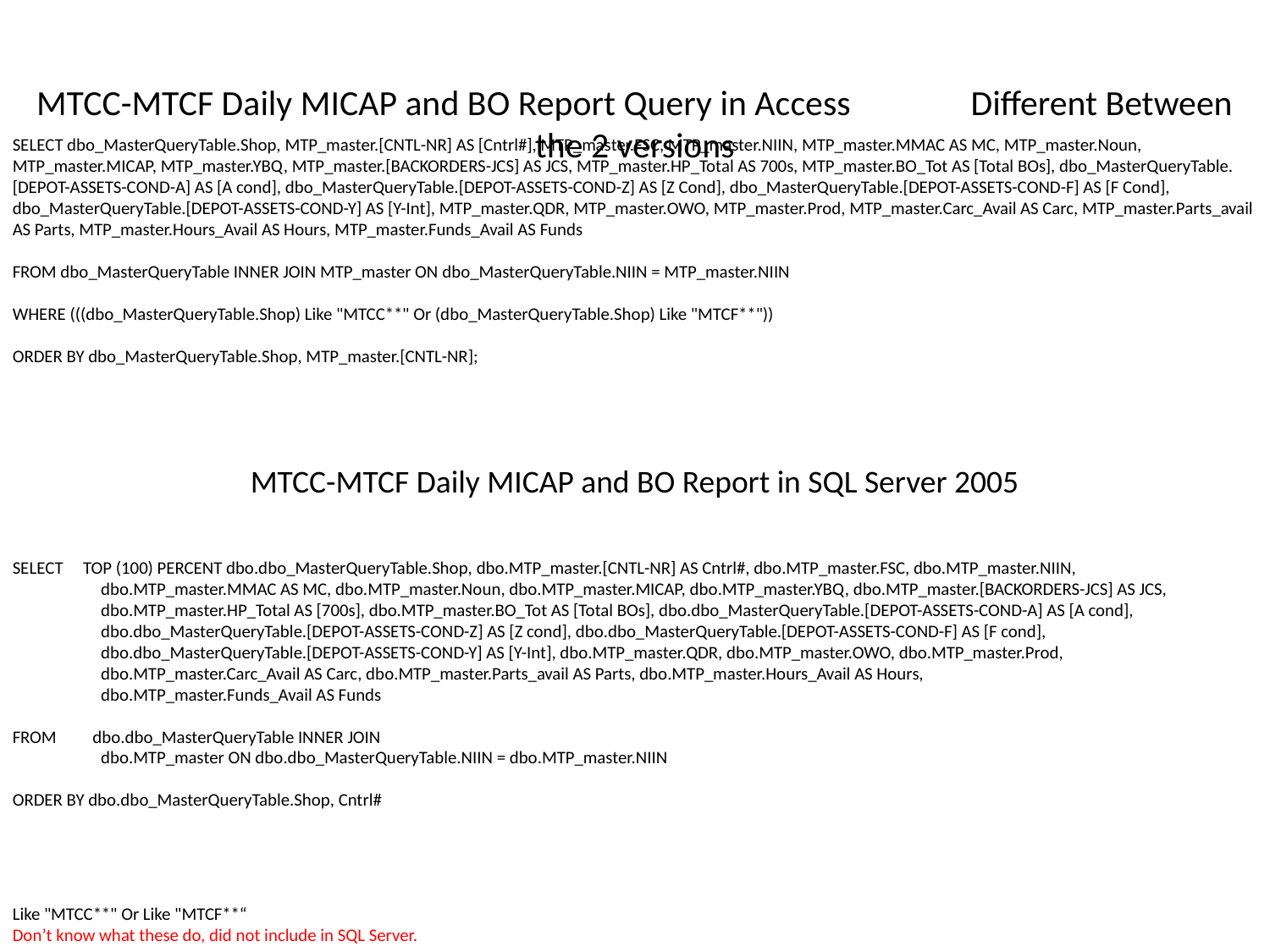

MTCC-MTCF Daily MICAP and BO Report Query in Access               Different Between the 2 versions
SELECT dbo_MasterQueryTable.Shop, MTP_master.[CNTL-NR] AS [Cntrl#], MTP_master.FSC, MTP_master.NIIN, MTP_master.MMAC AS MC, MTP_master.Noun, MTP_master.MICAP, MTP_master.YBQ, MTP_master.[BACKORDERS-JCS] AS JCS, MTP_master.HP_Total AS 700s, MTP_master.BO_Tot AS [Total BOs], dbo_MasterQueryTable.[DEPOT-ASSETS-COND-A] AS [A cond], dbo_MasterQueryTable.[DEPOT-ASSETS-COND-Z] AS [Z Cond], dbo_MasterQueryTable.[DEPOT-ASSETS-COND-F] AS [F Cond], dbo_MasterQueryTable.[DEPOT-ASSETS-COND-Y] AS [Y-Int], MTP_master.QDR, MTP_master.OWO, MTP_master.Prod, MTP_master.Carc_Avail AS Carc, MTP_master.Parts_avail AS Parts, MTP_master.Hours_Avail AS Hours, MTP_master.Funds_Avail AS Funds

FROM dbo_MasterQueryTable INNER JOIN MTP_master ON dbo_MasterQueryTable.NIIN = MTP_master.NIIN

WHERE (((dbo_MasterQueryTable.Shop) Like "MTCC**" Or (dbo_MasterQueryTable.Shop) Like "MTCF**"))

ORDER BY dbo_MasterQueryTable.Shop, MTP_master.[CNTL-NR];
MTCC-MTCF Daily MICAP and BO Report in SQL Server 2005
SELECT     TOP (100) PERCENT dbo.dbo_MasterQueryTable.Shop, dbo.MTP_master.[CNTL-NR] AS Cntrl#, dbo.MTP_master.FSC, dbo.MTP_master.NIIN,
                      dbo.MTP_master.MMAC AS MC, dbo.MTP_master.Noun, dbo.MTP_master.MICAP, dbo.MTP_master.YBQ, dbo.MTP_master.[BACKORDERS-JCS] AS JCS,
                      dbo.MTP_master.HP_Total AS [700s], dbo.MTP_master.BO_Tot AS [Total BOs], dbo.dbo_MasterQueryTable.[DEPOT-ASSETS-COND-A] AS [A cond],
                      dbo.dbo_MasterQueryTable.[DEPOT-ASSETS-COND-Z] AS [Z cond], dbo.dbo_MasterQueryTable.[DEPOT-ASSETS-COND-F] AS [F cond],
                      dbo.dbo_MasterQueryTable.[DEPOT-ASSETS-COND-Y] AS [Y-Int], dbo.MTP_master.QDR, dbo.MTP_master.OWO, dbo.MTP_master.Prod,
                      dbo.MTP_master.Carc_Avail AS Carc, dbo.MTP_master.Parts_avail AS Parts, dbo.MTP_master.Hours_Avail AS Hours,
                      dbo.MTP_master.Funds_Avail AS Funds

FROM         dbo.dbo_MasterQueryTable INNER JOIN
                      dbo.MTP_master ON dbo.dbo_MasterQueryTable.NIIN = dbo.MTP_master.NIIN

ORDER BY dbo.dbo_MasterQueryTable.Shop, Cntrl#
Like "MTCC**" Or Like "MTCF**“
Don’t know what these do, did not include in SQL Server.